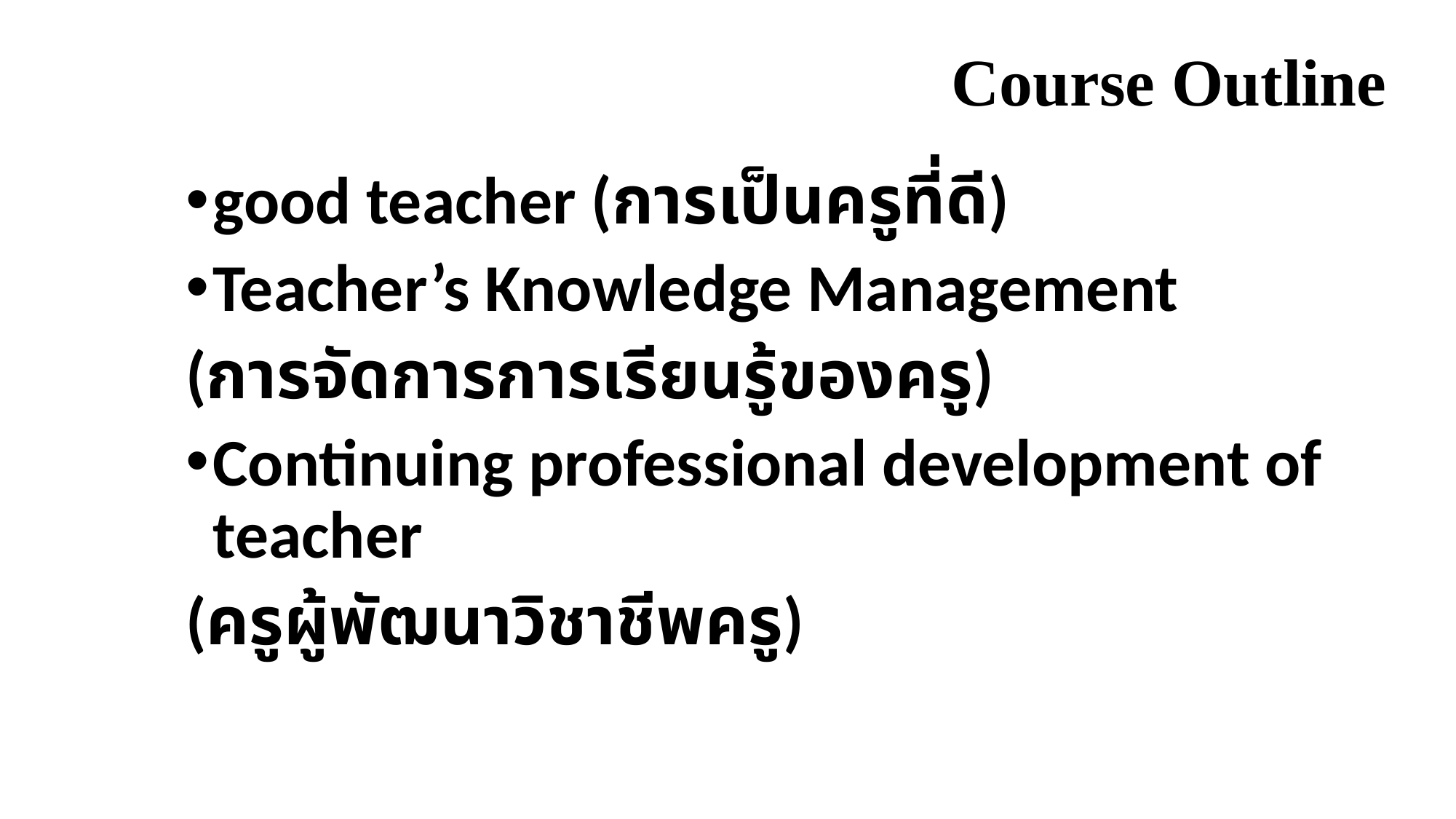

# Course Outline
good teacher (การเป็นครูที่ดี)
Teacher’s Knowledge Management
(การจัดการการเรียนรู้ของครู)
Continuing professional development of teacher
(ครูผู้พัฒนาวิชาชีพครู)